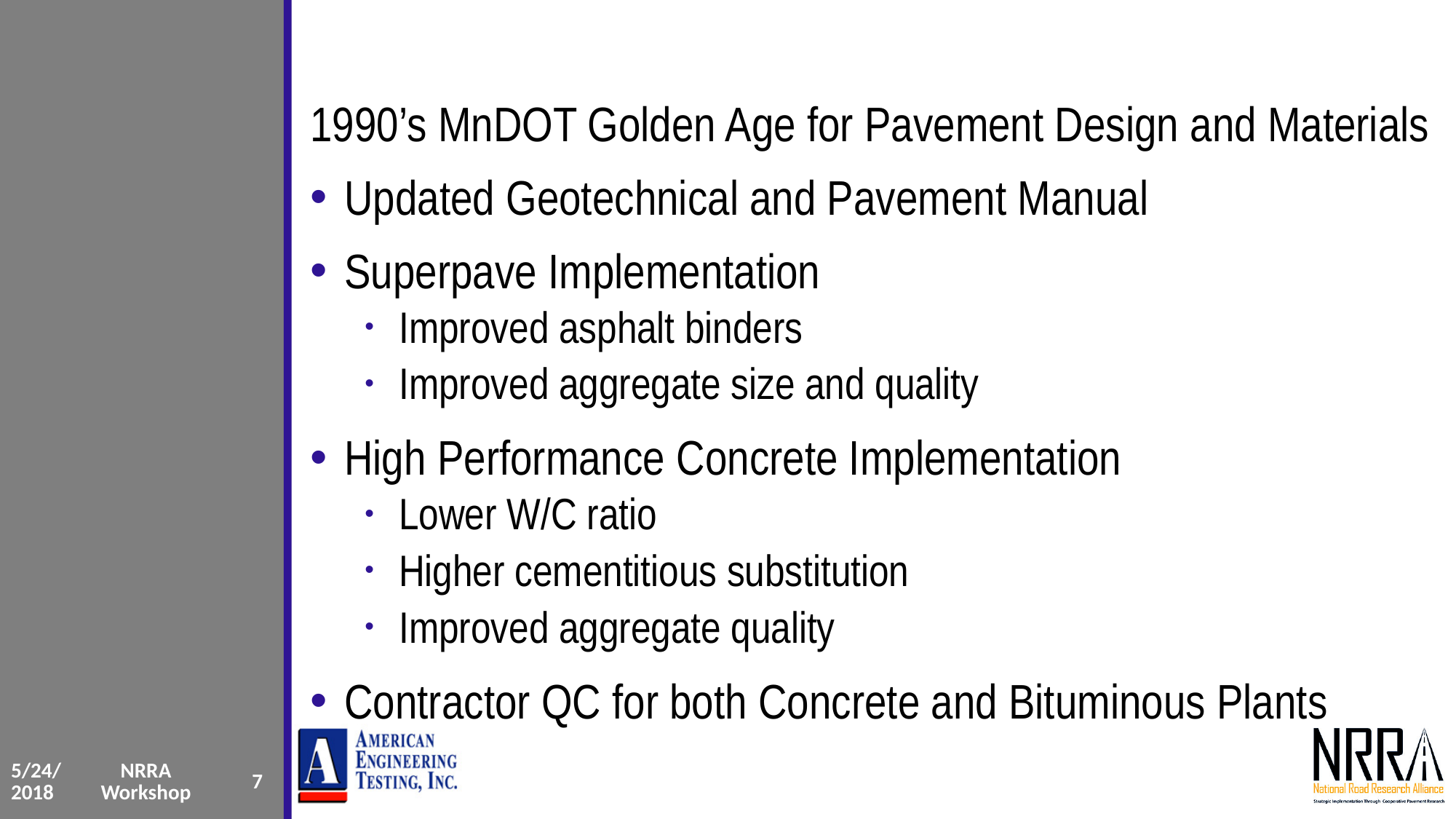

#

1990’s MnDOT Golden Age for Pavement Design and Materials
Updated Geotechnical and Pavement Manual
Superpave Implementation
Improved asphalt binders
Improved aggregate size and quality
High Performance Concrete Implementation
Lower W/C ratio
Higher cementitious substitution
Improved aggregate quality
Contractor QC for both Concrete and Bituminous Plants

| 5/24/2018 | NRRA Workshop | 7 |
| --- | --- | --- |